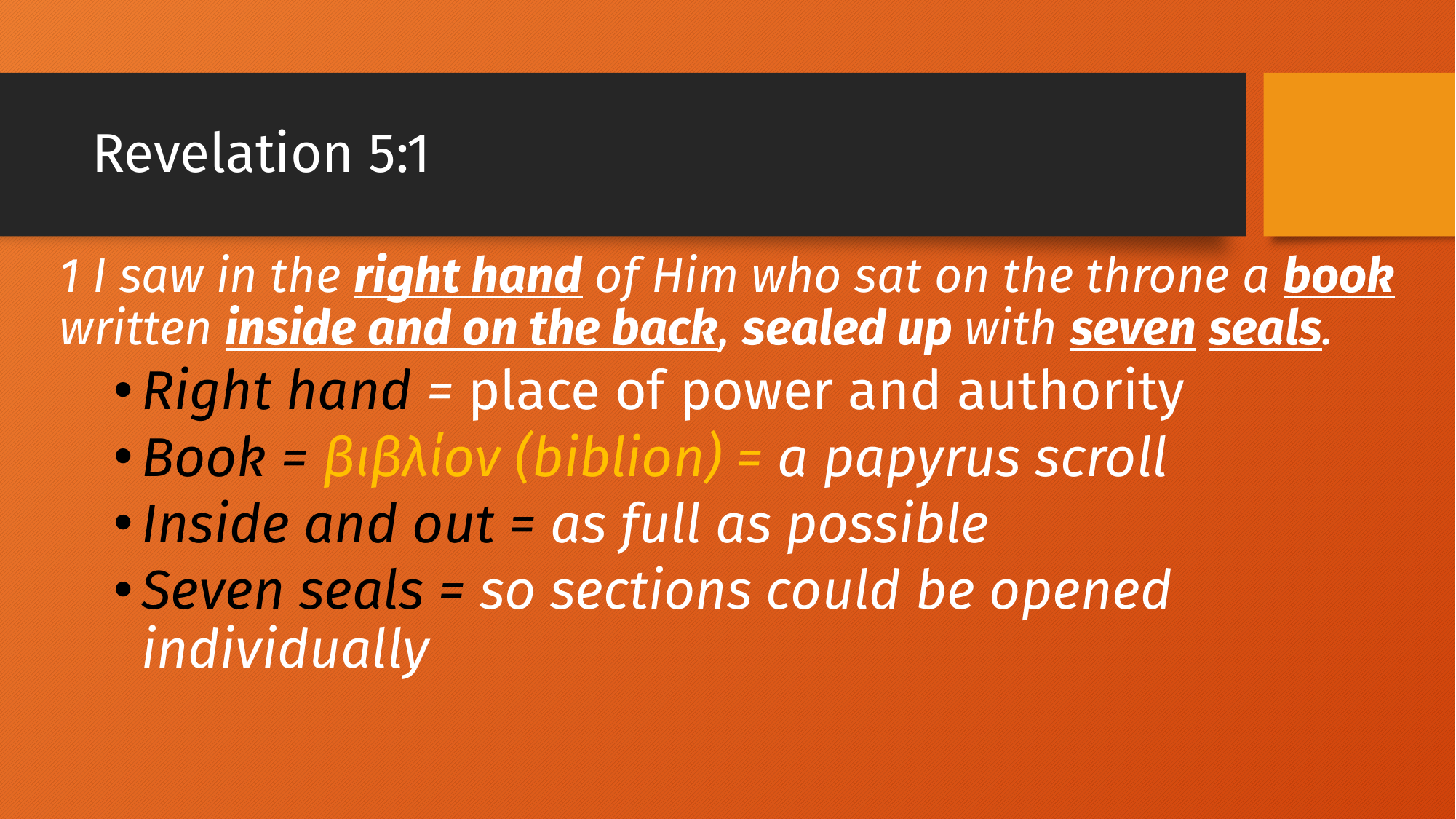

# Revelation 5:1
1 I saw in the right hand of Him who sat on the throne a book written inside and on the back, sealed up with seven seals.
Right hand = place of power and authority
Book = βιβλίον (biblion) = a papyrus scroll
Inside and out = as full as possible
Seven seals = so sections could be opened individually